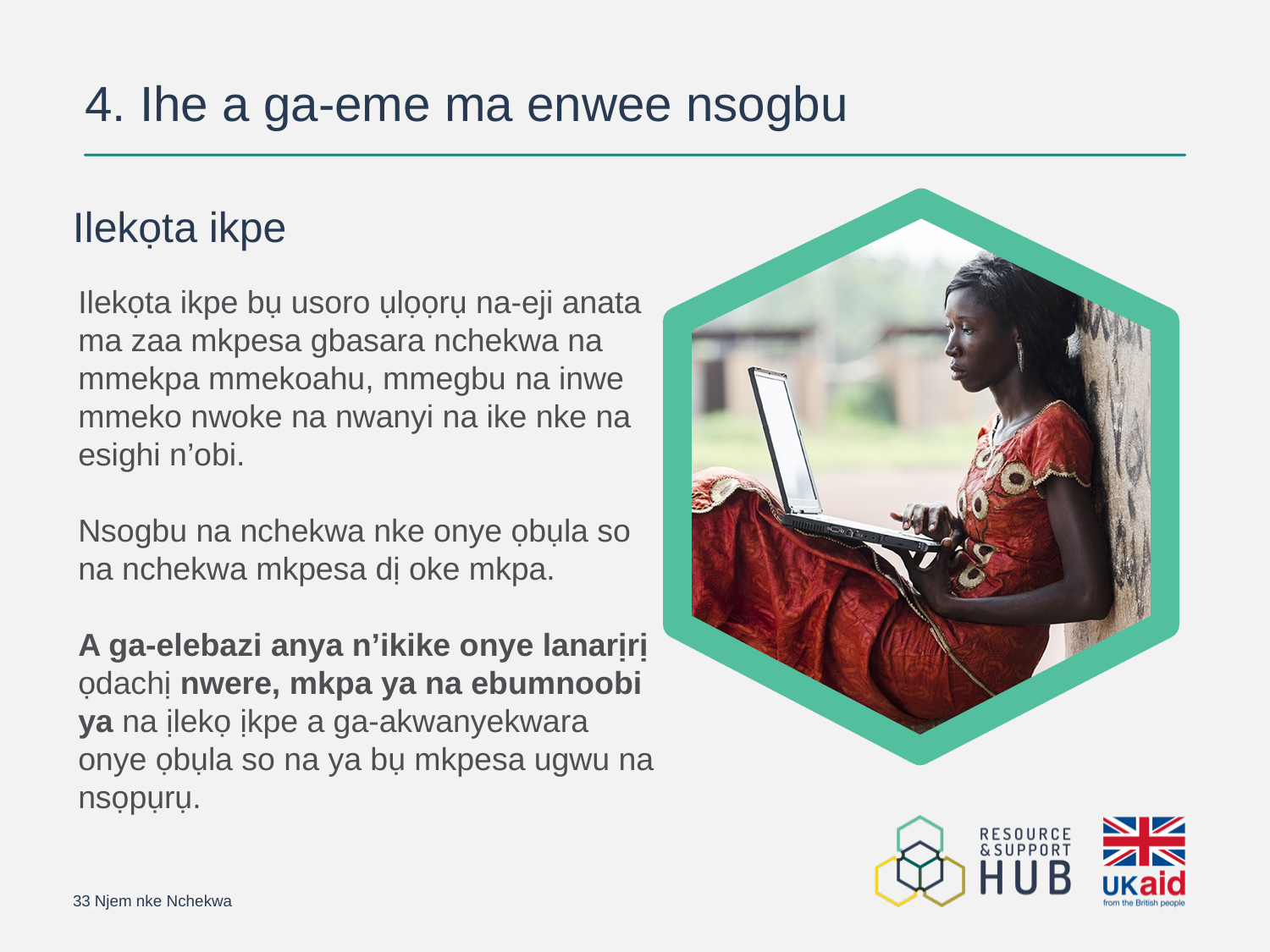

# 4. Ihe a ga-eme ma enwee nsogbu
Ilekọta ikpe

Ilekọta ikpe bụ usoro ụlọọrụ na-eji anata ma zaa mkpesa gbasara nchekwa na mmekpa mmekoahu, mmegbu na inwe mmeko nwoke na nwanyi na ike nke na esighi n’obi.

Nsogbu na nchekwa nke onye ọbụla so na nchekwa mkpesa dị oke mkpa.

A ga-elebazi anya n’ikike onye lanarịrị ọdachị nwere, mkpa ya na ebumnoobi ya na ịlekọ ịkpe a ga-akwanyekwara onye ọbụla so na ya bụ mkpesa ugwu na nsọpụrụ.

33|Njem nke Nchekwa